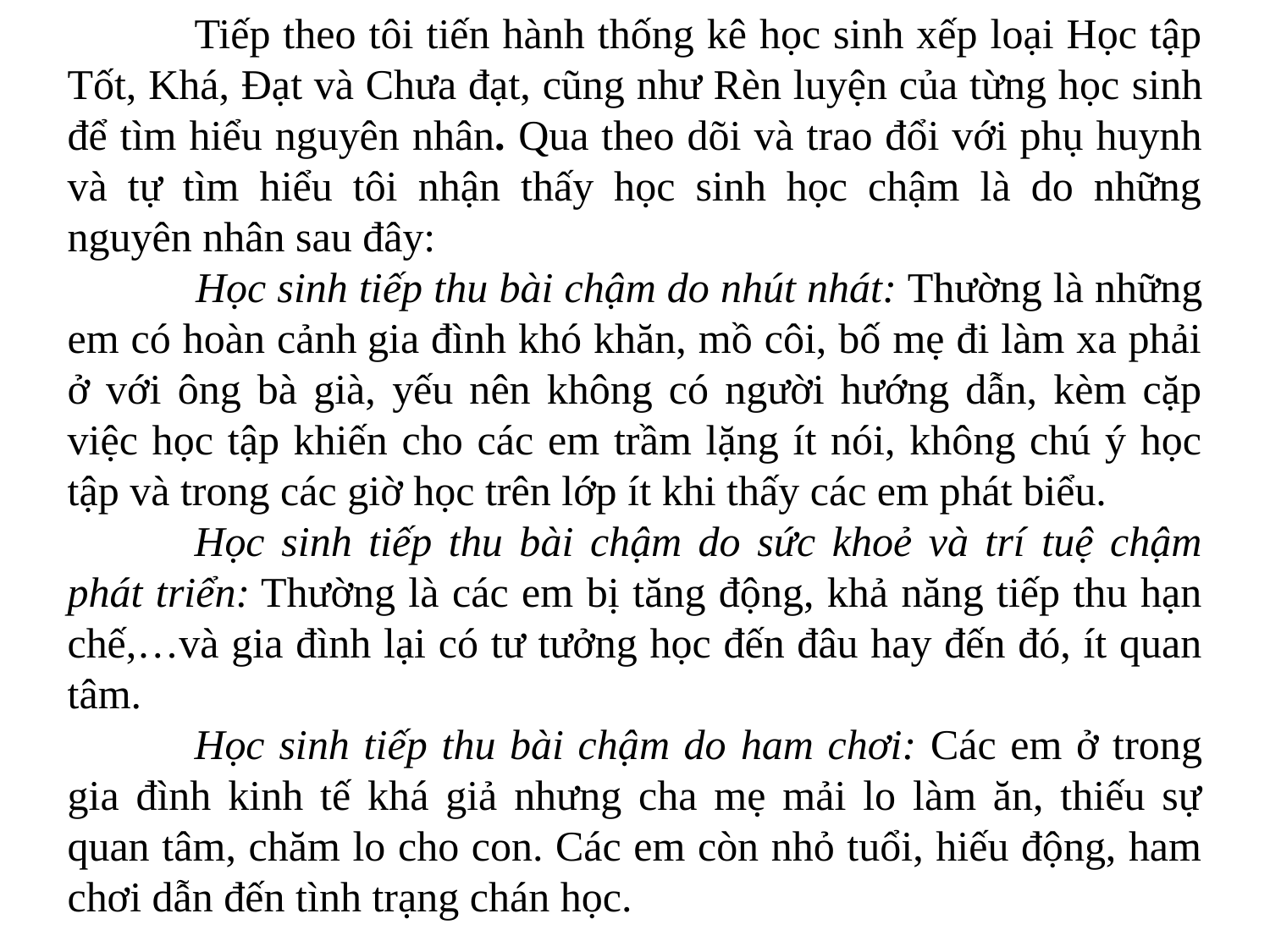

Tiếp theo tôi tiến hành thống kê học sinh xếp loại Học tập Tốt, Khá, Đạt và Chưa đạt, cũng như Rèn luyện của từng học sinh để tìm hiểu nguyên nhân. Qua theo dõi và trao đổi với phụ huynh và tự tìm hiểu tôi nhận thấy học sinh học chậm là do những nguyên nhân sau đây:
     	Học sinh tiếp thu bài chậm do nhút nhát: Thường là những em có hoàn cảnh gia đình khó khăn, mồ côi, bố mẹ đi làm xa phải ở với ông bà già, yếu nên không có người hướng dẫn, kèm cặp việc học tập khiến cho các em trầm lặng ít nói, không chú ý học tập và trong các giờ học trên lớp ít khi thấy các em phát biểu.
	Học sinh tiếp thu bài chậm do sức khoẻ và trí tuệ chậm phát triển: Thường là các em bị tăng động, khả năng tiếp thu hạn chế,…và gia đình lại có tư tưởng học đến đâu hay đến đó, ít quan tâm.
	Học sinh tiếp thu bài chậm do ham chơi: Các em ở trong gia đình kinh tế khá giả nhưng cha mẹ mải lo làm ăn, thiếu sự quan tâm, chăm lo cho con. Các em còn nhỏ tuổi, hiếu động, ham chơi dẫn đến tình trạng chán học.